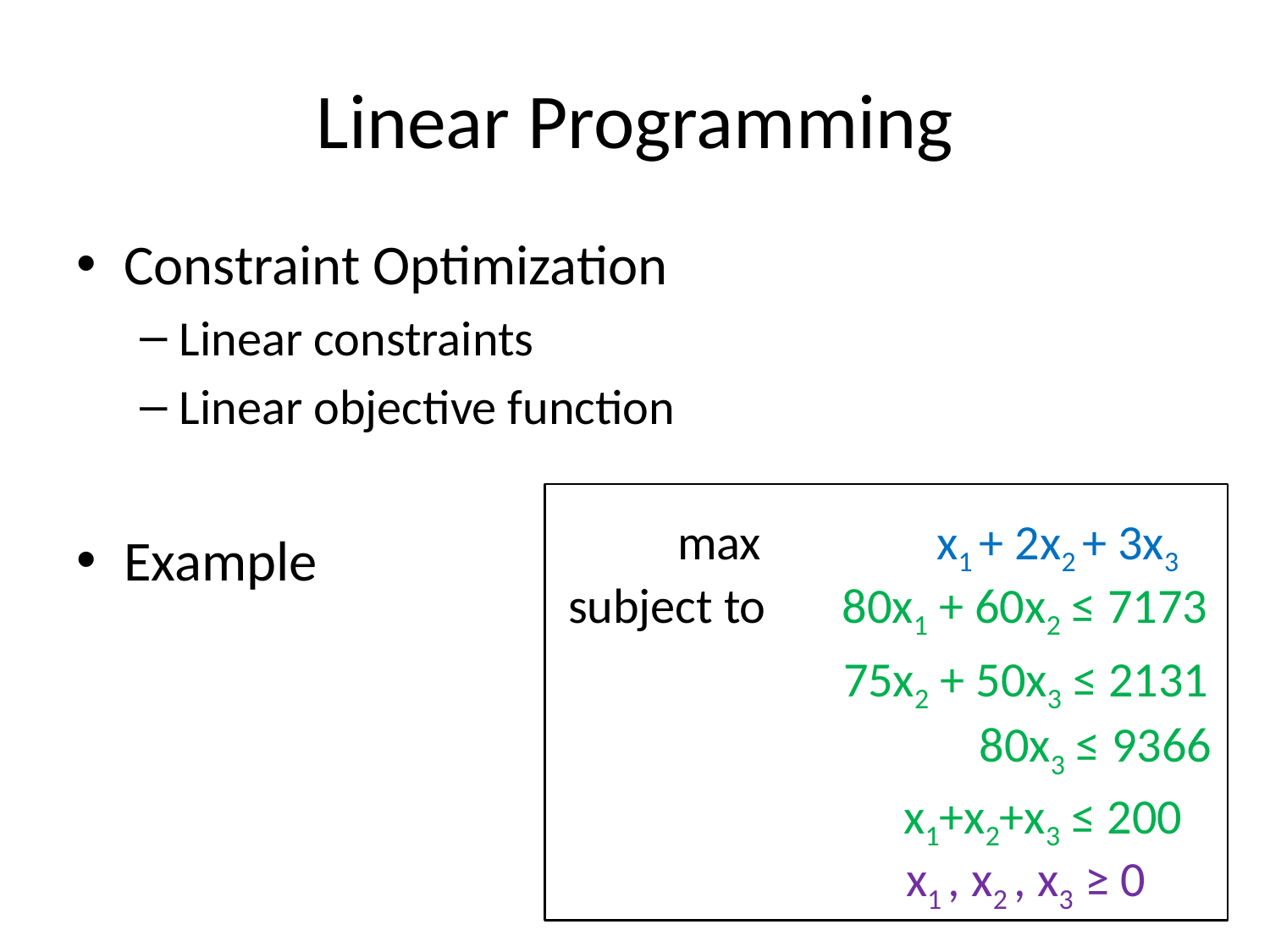

# Linear Programming
Constraint Optimization
Linear constraints
Linear objective function

Example

max
x1 + 2x2 + 3x3
subject to
80x1 + 60x2 ≤ 7173
75x2 + 50x3 ≤ 2131
80x3 ≤ 9366
x1+x2+x3 ≤ 200
x1 , x2 , x3 ≥ 0